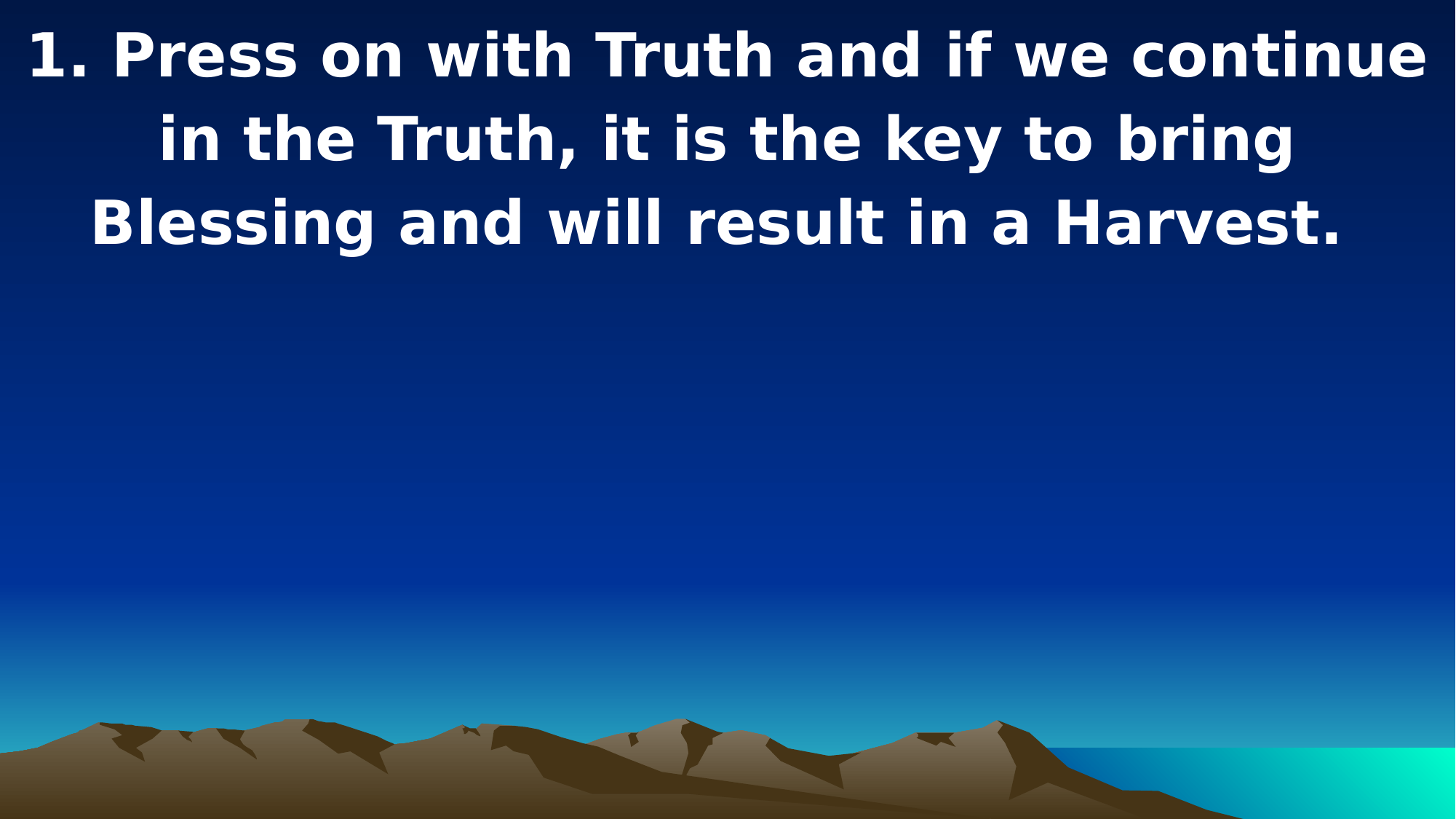

1. Press on with Truth and if we continue in the Truth, it is the key to bring Blessing and will result in a Harvest.